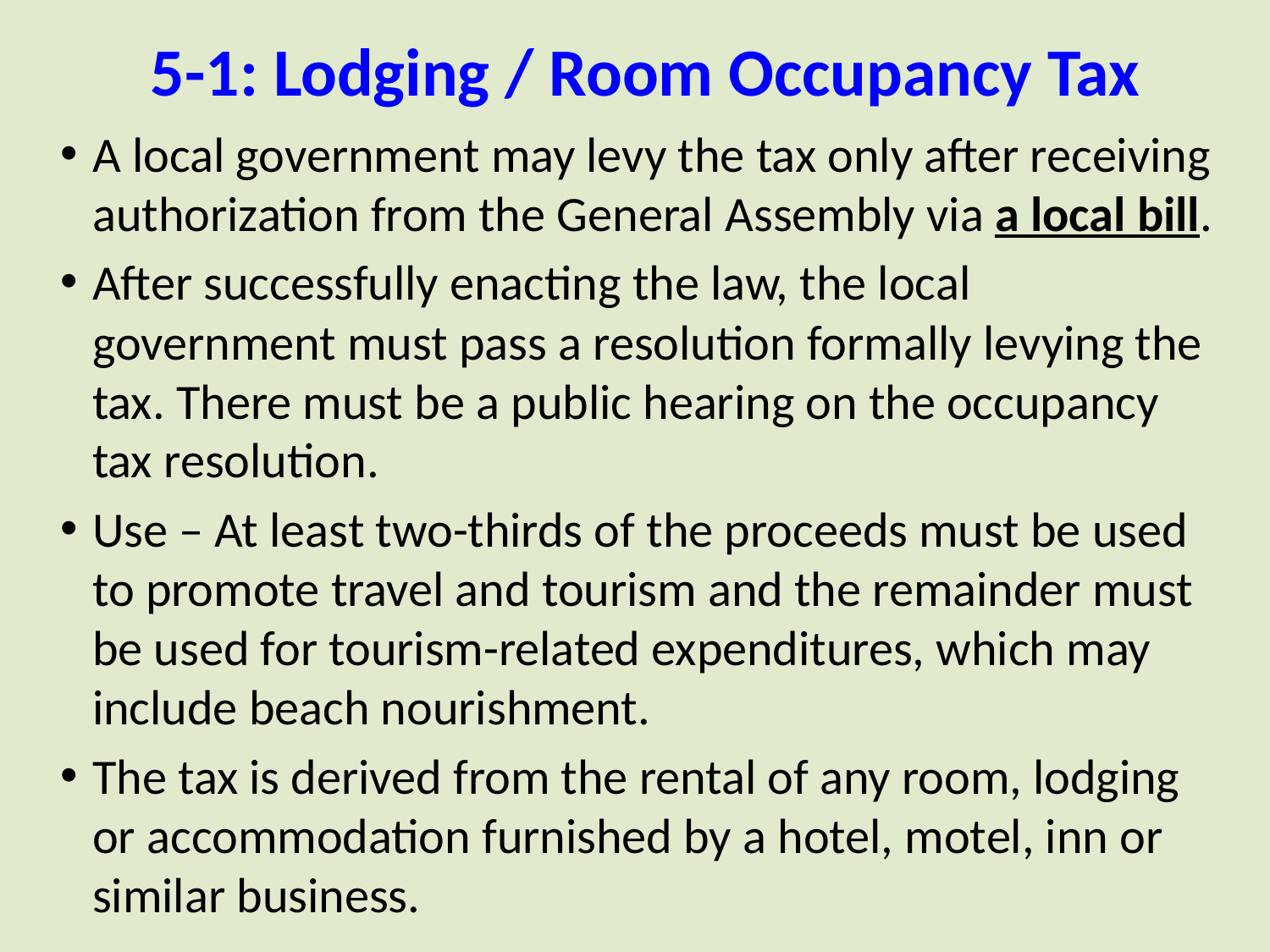

# 5-1: Lodging / Room Occupancy Tax
A local government may levy the tax only after receiving authorization from the General Assembly via a local bill.
After successfully enacting the law, the local government must pass a resolution formally levying the tax. There must be a public hearing on the occupancy tax resolution.
Use – At least two-thirds of the proceeds must be used to promote travel and tourism and the remainder must be used for tourism-related expenditures, which may include beach nourishment.
The tax is derived from the rental of any room, lodging or accommodation furnished by a hotel, motel, inn or similar business.